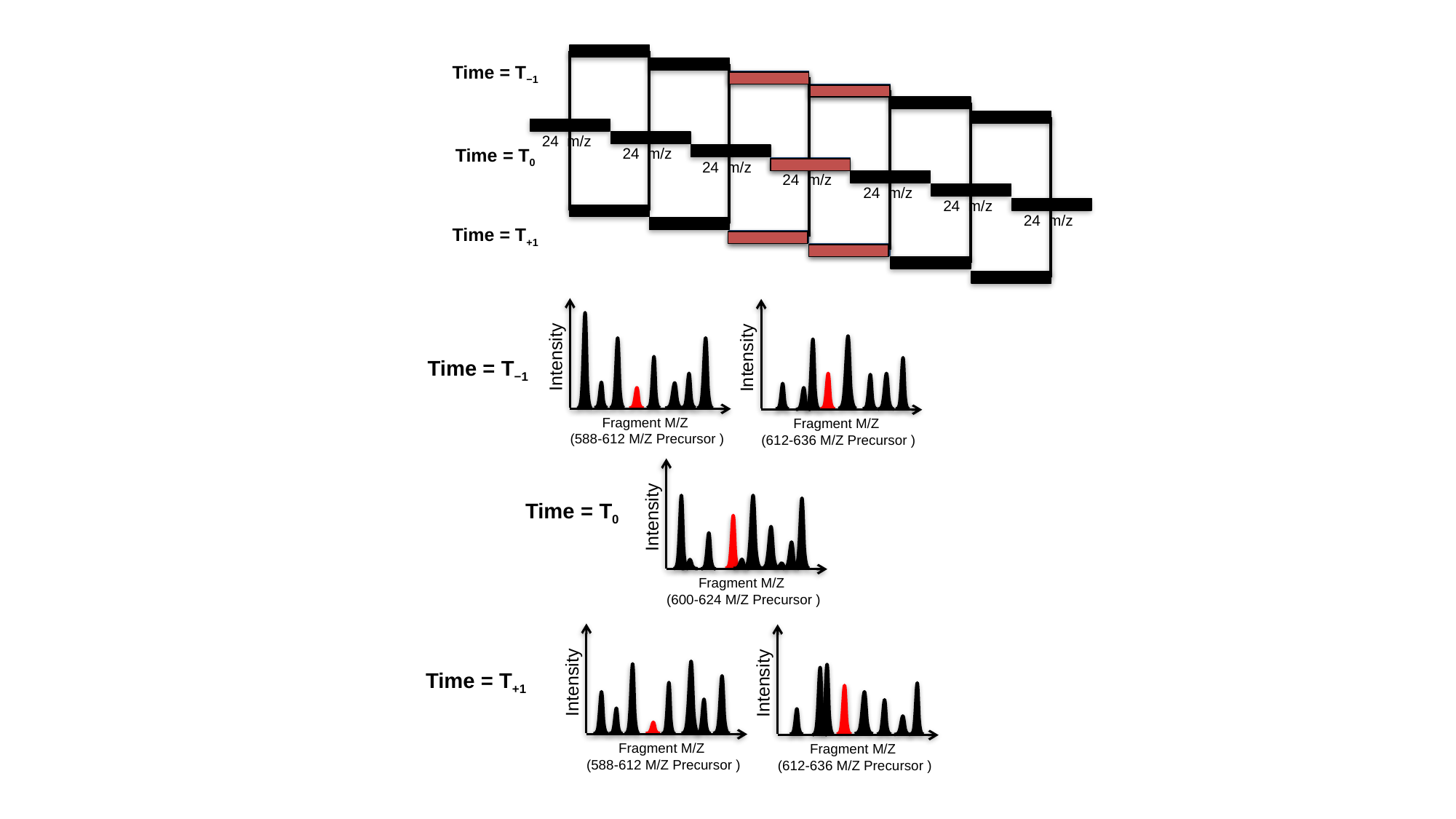

Time = T−1

24  m/z

Time = T0
24  m/z

24  m/z

24  m/z

24  m/z

24  m/z

24  m/z

Time = T+1

Intensity
Intensity

Time = T−1

Fragment M/Z
(588-612 M/Z Precursor )
Fragment M/Z
(612-636 M/Z Precursor )
Intensity
Time = T0

Fragment M/Z
(600-624 M/Z Precursor )
Intensity
Intensity
Time = T+1

Fragment M/Z
(588-612 M/Z Precursor )
Fragment M/Z
(612-636 M/Z Precursor )